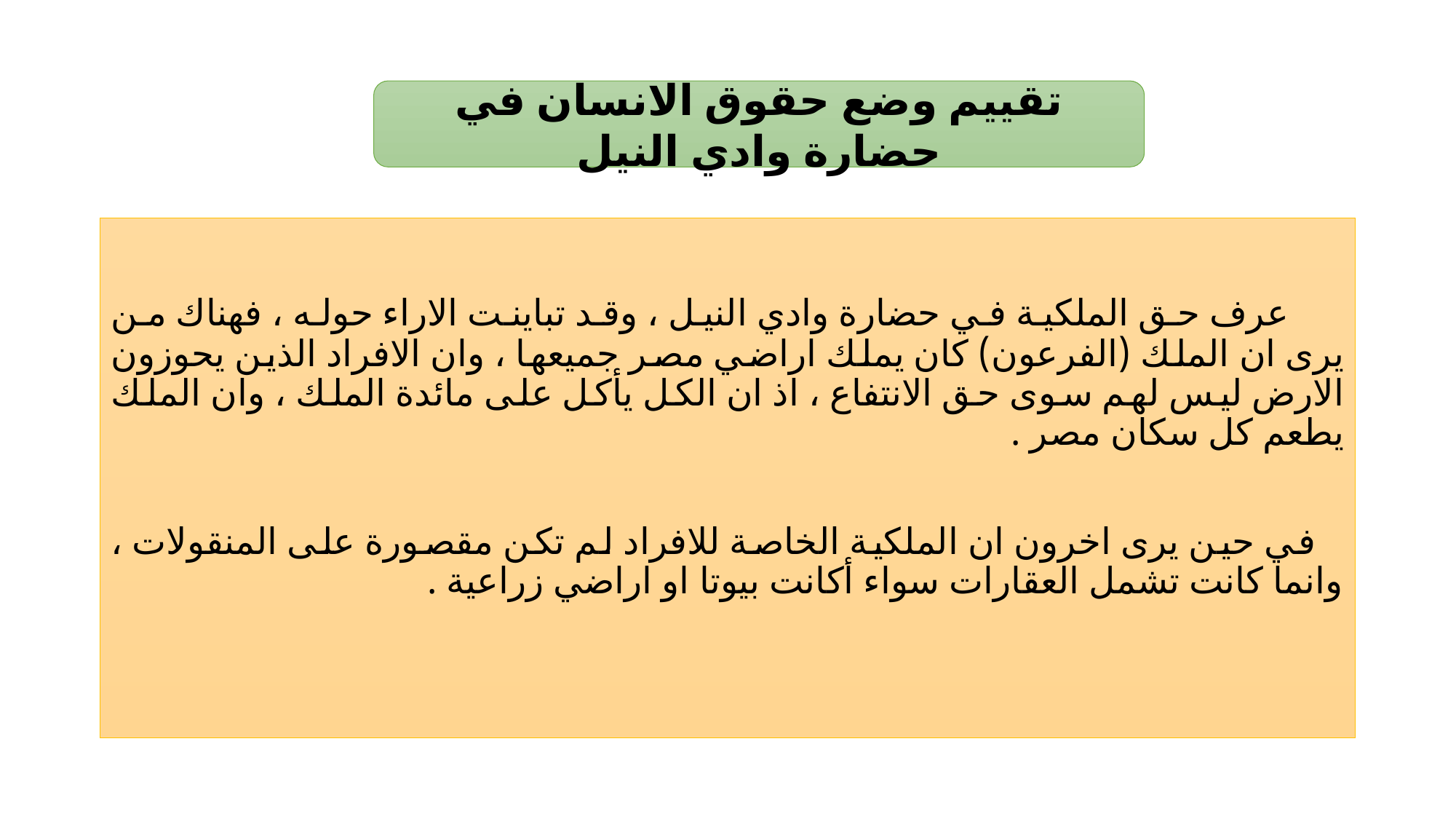

#
تقييم وضع حقوق الانسان في حضارة وادي النيل

     عرف حق الملكية في حضارة وادي النيل ، وقد تباينت الاراء حوله ، فهناك من يرى ان الملك (الفرعون) كان يملك اراضي مصر جميعها ، وان الافراد الذين يحوزون الارض ليس لهم سوى حق الانتفاع ، اذ ان الكل يأكل على مائدة الملك ، وان الملك يطعم كل سكان مصر .

   في حين يرى اخرون ان الملكية الخاصة للافراد لم تكن مقصورة على المنقولات ، وانما كانت تشمل العقارات سواء أكانت بيوتا او اراضي زراعية .